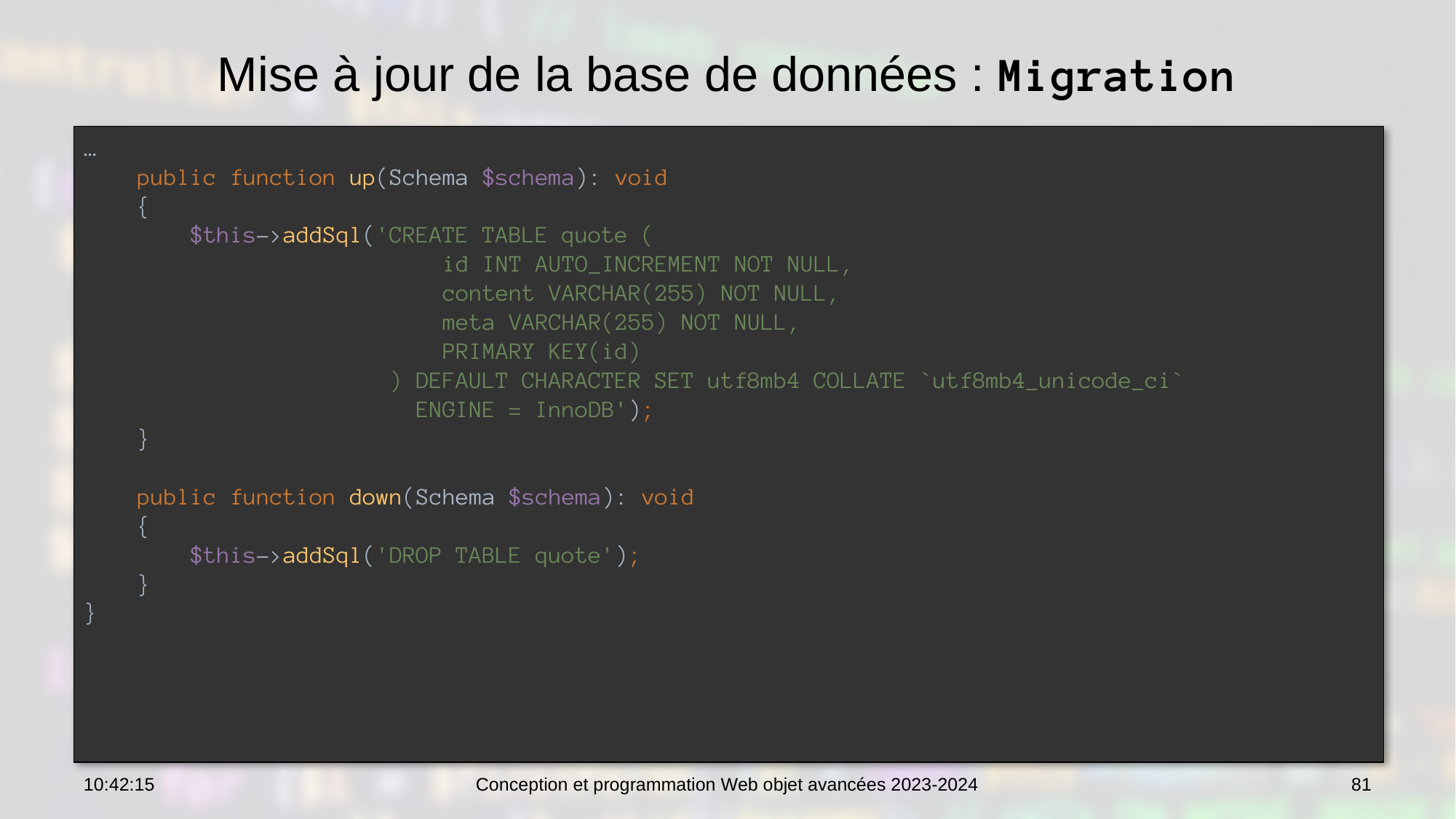

# Mise à jour de la base de données : Migration

…
    public function up(Schema $schema): void
    {
        $this->addSql('CREATE TABLE quote (
                           id INT AUTO_INCREMENT NOT NULL,
                           content VARCHAR(255) NOT NULL,
                           meta VARCHAR(255) NOT NULL,
                           PRIMARY KEY(id)
                       ) DEFAULT CHARACTER SET utf8mb4 COLLATE `utf8mb4_unicode_ci`
                         ENGINE = InnoDB');
    }
    public function down(Schema $schema): void
    {
        $this->addSql('DROP TABLE quote');
    }
}
10:42:15
Conception et programmation Web objet avancées 2023-2024
81